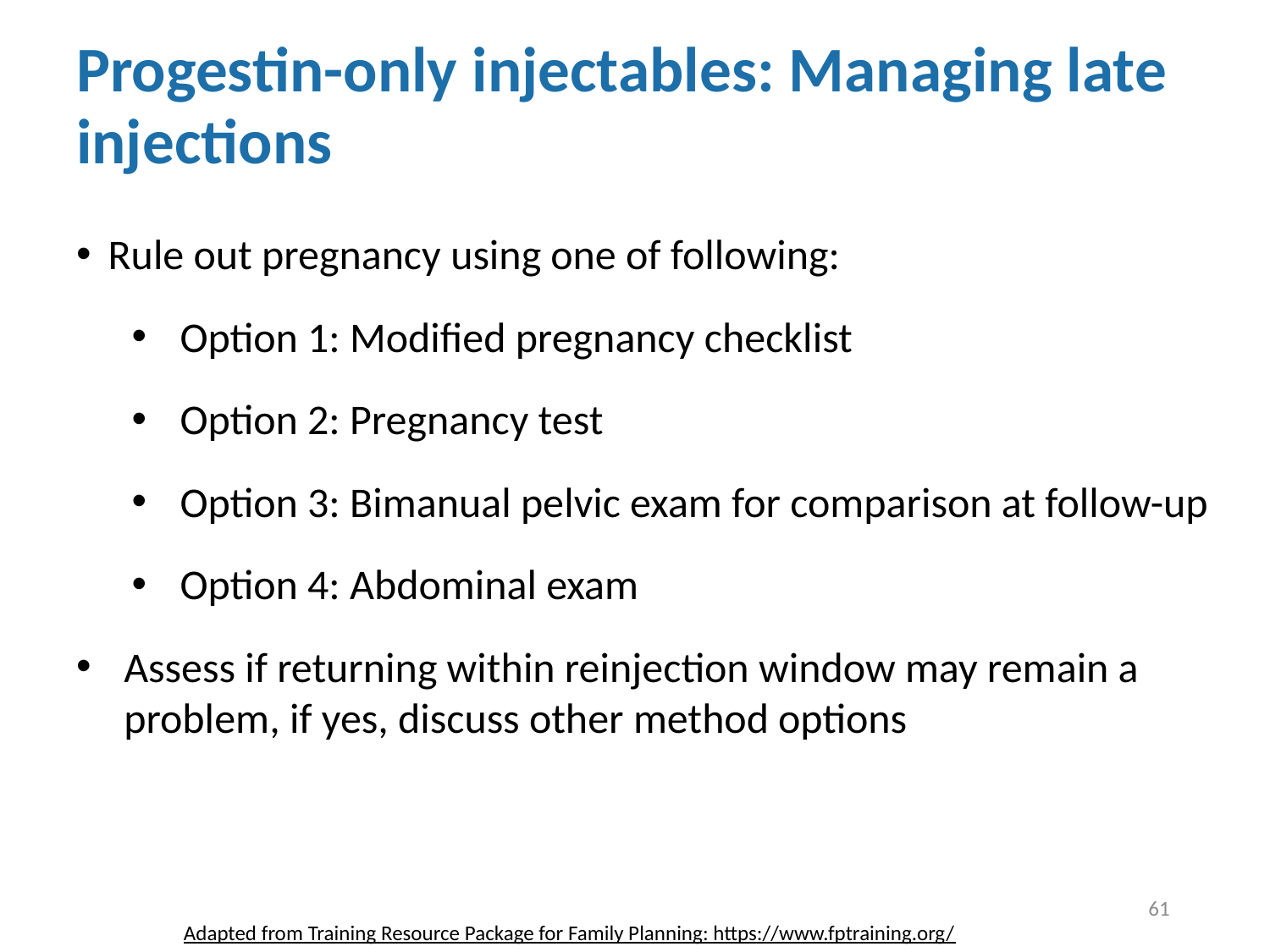

# Progestin-only injectables: Managing late injections
Rule out pregnancy using one of following:
Option 1: Modified pregnancy checklist
Option 2: Pregnancy test
Option 3: Bimanual pelvic exam for comparison at follow-up
Option 4: Abdominal exam
Assess if returning within reinjection window may remain a problem, if yes, discuss other method options

61
Adapted from Training Resource Package for Family Planning: https://www.fptraining.org/